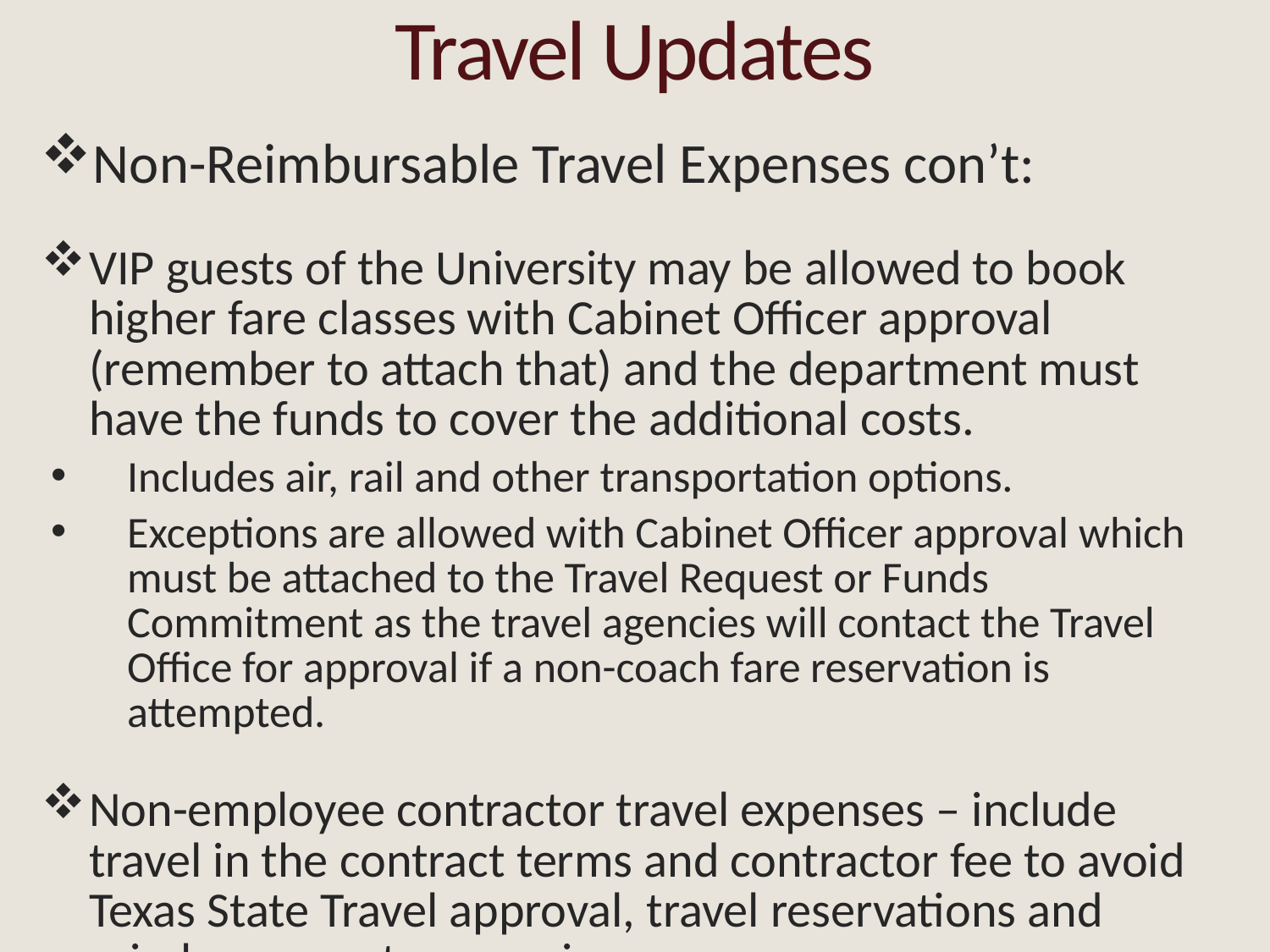

# Travel Updates
Non-Reimbursable Travel Expenses con’t:

VIP guests of the University may be allowed to book higher fare classes with Cabinet Officer approval (remember to attach that) and the department must have the funds to cover the additional costs.
Includes air, rail and other transportation options.
Exceptions are allowed with Cabinet Officer approval which must be attached to the Travel Request or Funds Commitment as the travel agencies will contact the Travel Office for approval if a non-coach fare reservation is attempted.

Non-employee contractor travel expenses – include travel in the contract terms and contractor fee to avoid Texas State Travel approval, travel reservations and reimbursement processing.